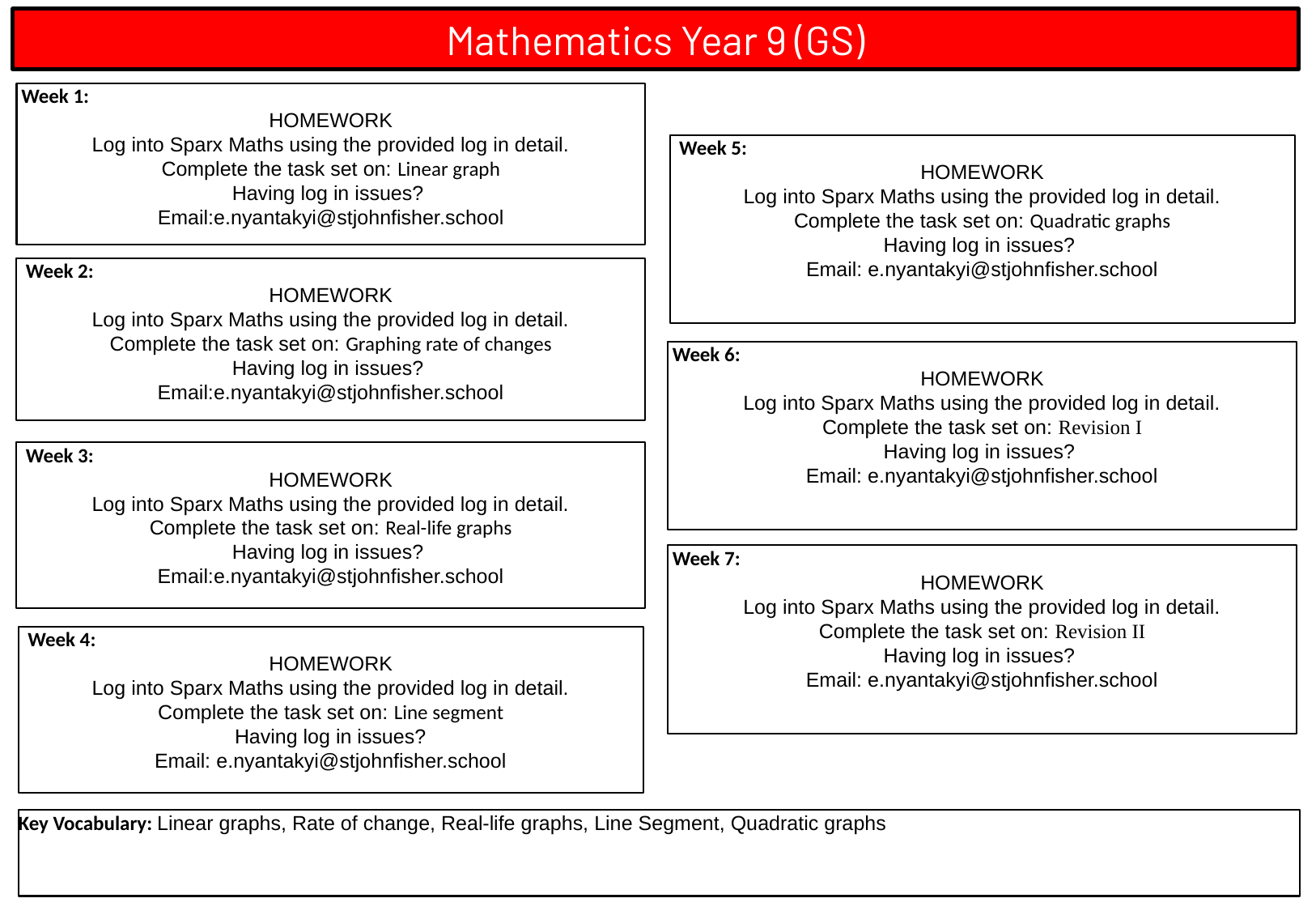

Mathematics Year 9 (GS)
 Week 1:
HOMEWORK
Log into Sparx Maths using the provided log in detail.
Complete the task set on: Linear graph
Having log in issues?
Email:e.nyantakyi@stjohnfisher.school
  Week 5:
HOMEWORK
Log into Sparx Maths using the provided log in detail.
Complete the task set on: Quadratic graphs
Having log in issues?
Email: e.nyantakyi@stjohnfisher.school

  Week 2:
HOMEWORK
Log into Sparx Maths using the provided log in detail.
Complete the task set on: Graphing rate of changes
Having log in issues?
Email:e.nyantakyi@stjohnfisher.school
 Week 6:
HOMEWORK
Log into Sparx Maths using the provided log in detail.
Complete the task set on: Revision I
Having log in issues?
Email: e.nyantakyi@stjohnfisher.school

  Week 3:
HOMEWORK
Log into Sparx Maths using the provided log in detail.
Complete the task set on: Real-life graphs
Having log in issues?
Email:e.nyantakyi@stjohnfisher.school

 Week 7:
HOMEWORK
Log into Sparx Maths using the provided log in detail.
Complete the task set on: Revision II
Having log in issues?
Email: e.nyantakyi@stjohnfisher.school

  Week 4:
HOMEWORK
Log into Sparx Maths using the provided log in detail.
Complete the task set on: Line segment
 Having log in issues?
Email: e.nyantakyi@stjohnfisher.school

Key Vocabulary: Linear graphs, Rate of change, Real-life graphs, Line Segment, Quadratic graphs